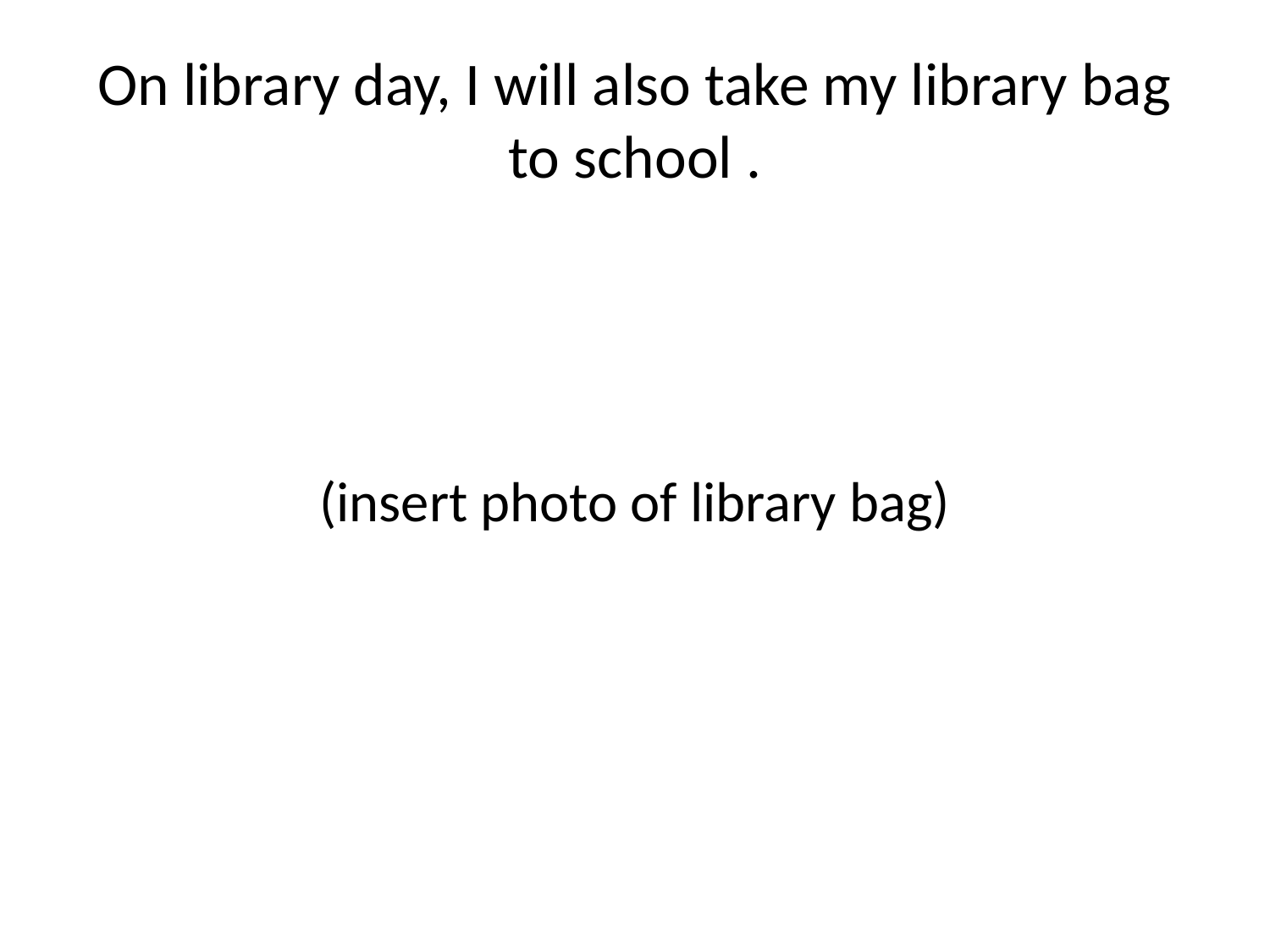

# On library day, I will also take my library bag to school .

(insert photo of library bag)